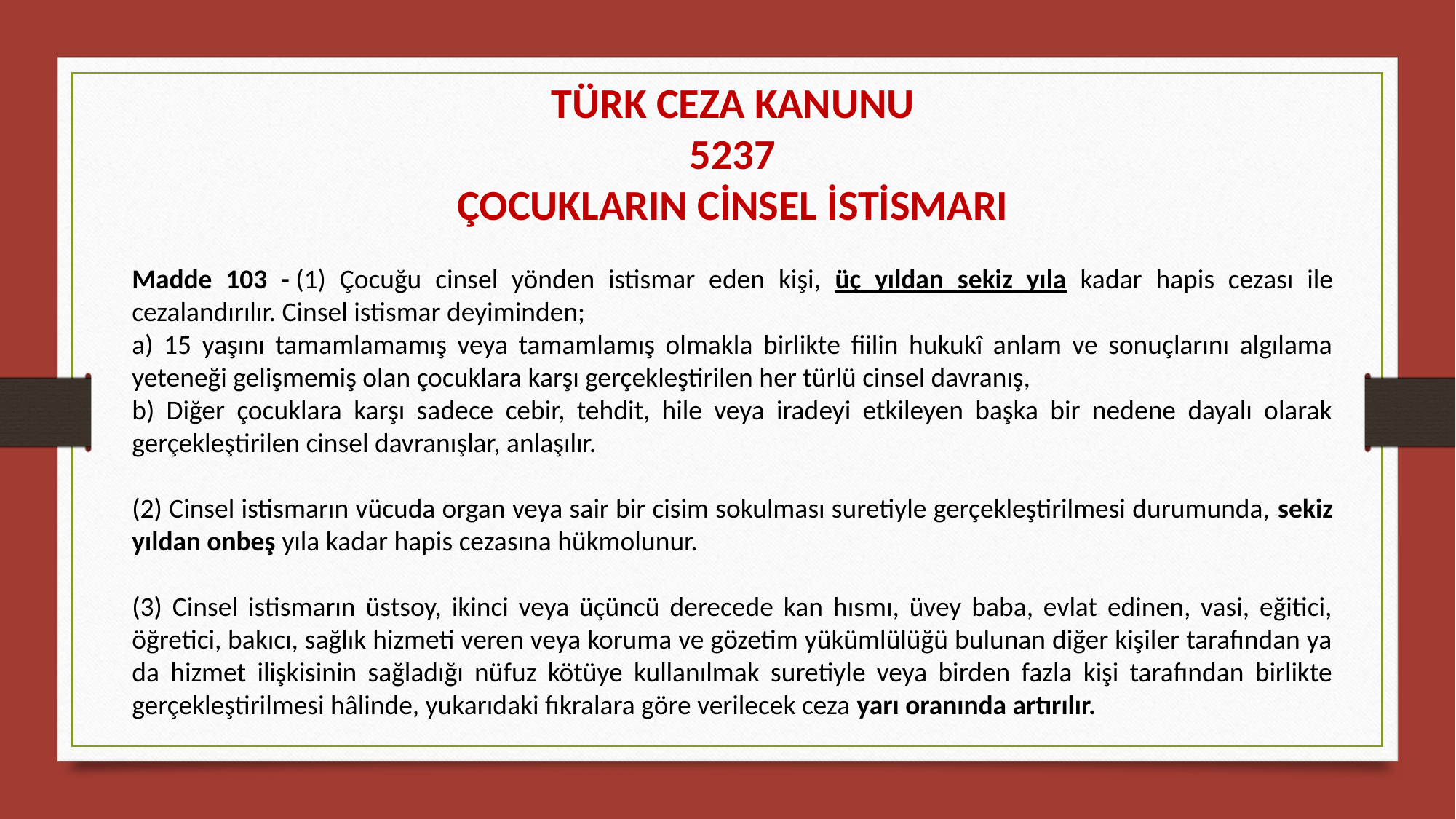

TÜRK CEZA KANUNU
5237
ÇOCUKLARIN CİNSEL İSTİSMARI

Madde 103 - (1) Çocuğu cinsel yönden istismar eden kişi, üç yıldan sekiz yıla kadar hapis cezası ile cezalandırılır. Cinsel istismar deyiminden;
a) 15 yaşını tamamlamamış veya tamamlamış olmakla birlikte fiilin hukukî anlam ve sonuçlarını algılama yeteneği gelişmemiş olan çocuklara karşı gerçekleştirilen her türlü cinsel davranış,
b) Diğer çocuklara karşı sadece cebir, tehdit, hile veya iradeyi etkileyen başka bir nedene dayalı olarak gerçekleştirilen cinsel davranışlar, anlaşılır.

(2) Cinsel istismarın vücuda organ veya sair bir cisim sokulması suretiyle gerçekleştirilmesi durumunda, sekiz yıldan onbeş yıla kadar hapis cezasına hükmolunur.

(3) Cinsel istismarın üstsoy, ikinci veya üçüncü derecede kan hısmı, üvey baba, evlat edinen, vasi, eğitici, öğretici, bakıcı, sağlık hizmeti veren veya koruma ve gözetim yükümlülüğü bulunan diğer kişiler tarafından ya da hizmet ilişkisinin sağladığı nüfuz kötüye kullanılmak suretiyle veya birden fazla kişi tarafından birlikte gerçekleştirilmesi hâlinde, yukarıdaki fıkralara göre verilecek ceza yarı oranında artırılır.